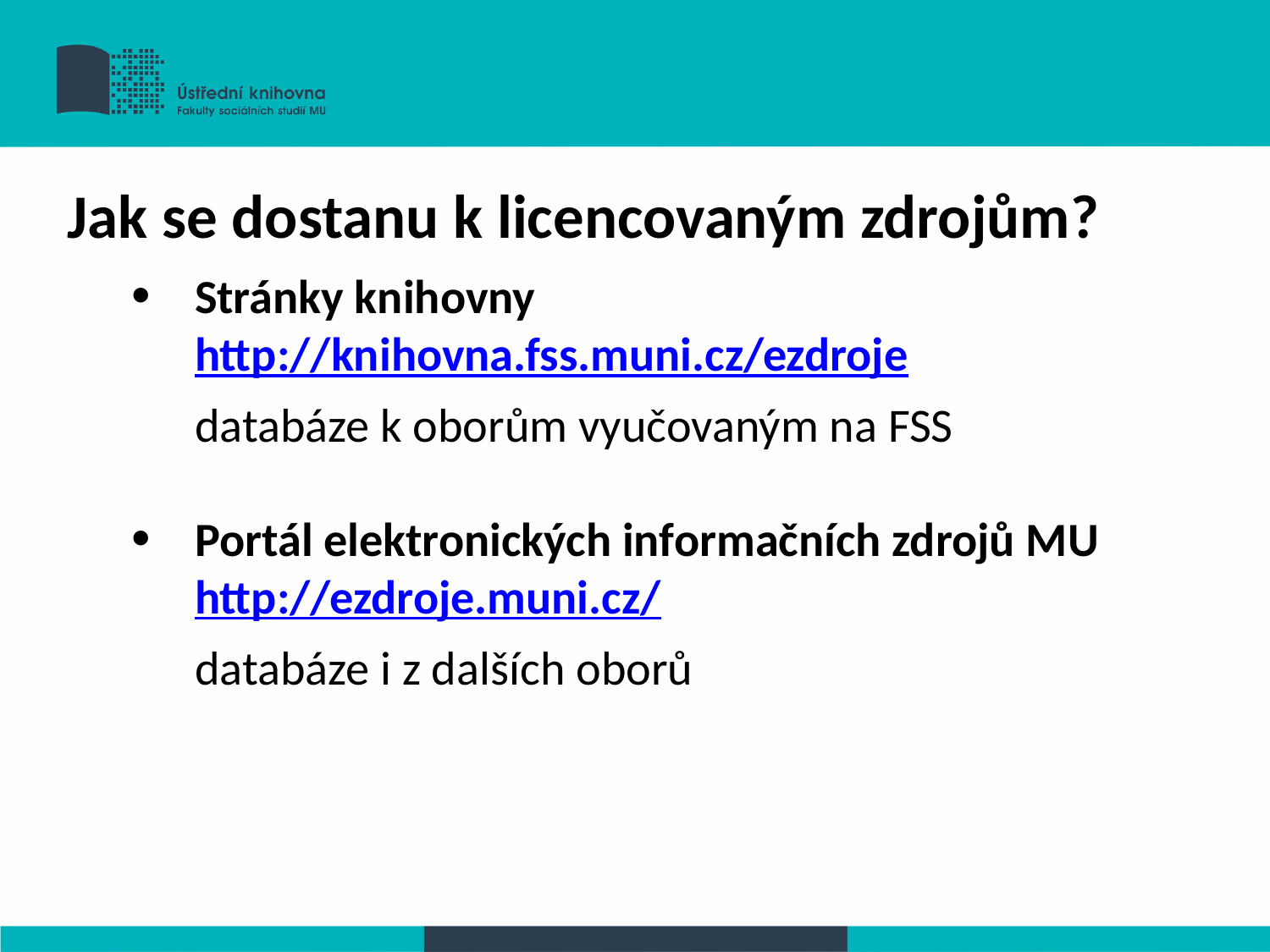

Jak se dostanu k licencovaným zdrojům?
Stránky knihovny http://knihovna.fss.muni.cz/ezdroje
databáze k oborům vyučovaným na FSS

Portál elektronických informačních zdrojů MU http://ezdroje.muni.cz/
databáze i z dalších oborů